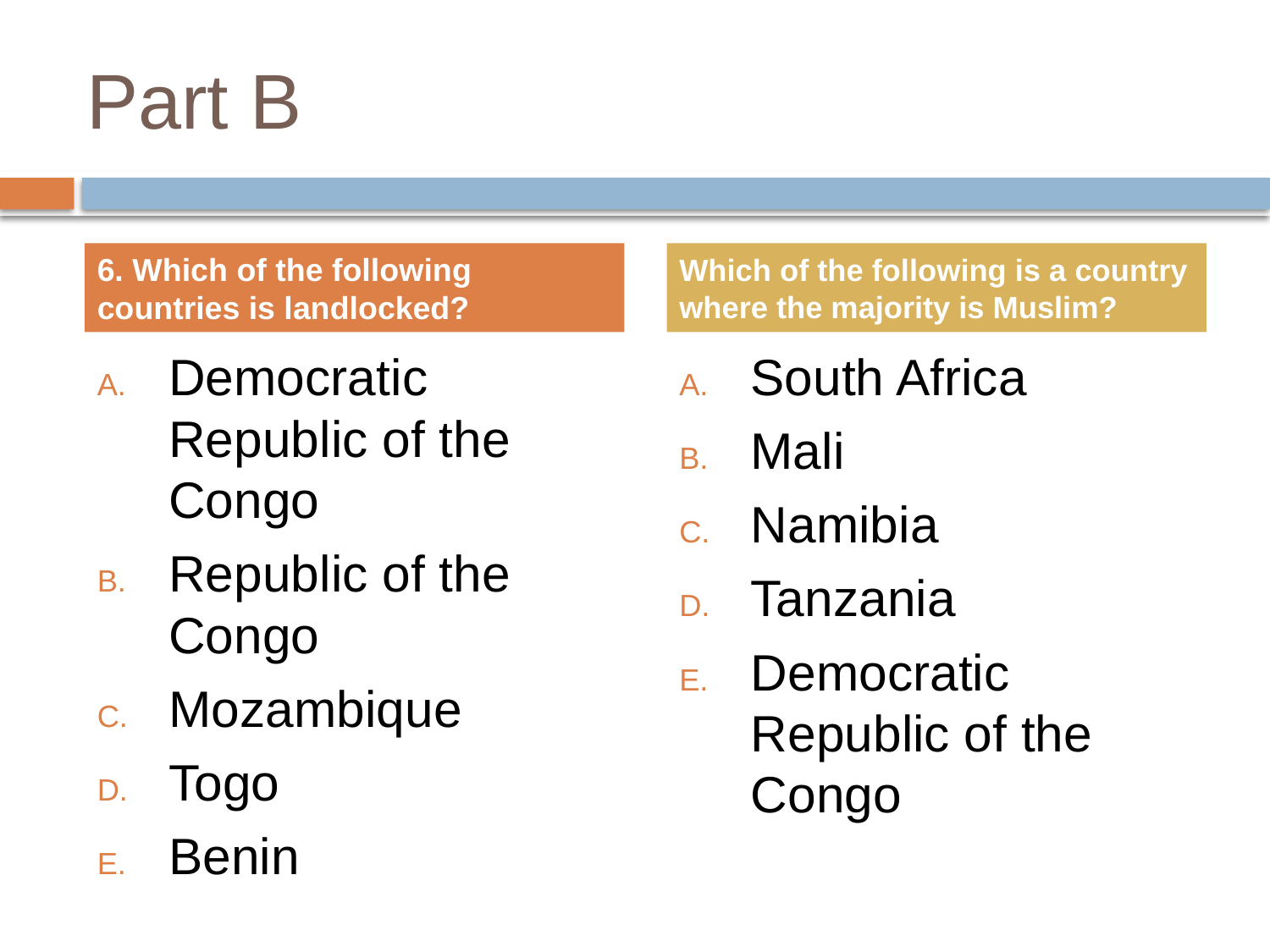

# Part B
6. Which of the following countries is landlocked?
Which of the following is a country where the majority is Muslim?
Democratic Republic of the Congo
Republic of the Congo
Mozambique
Togo
Benin
South Africa
Mali
Namibia
Tanzania
Democratic Republic of the Congo